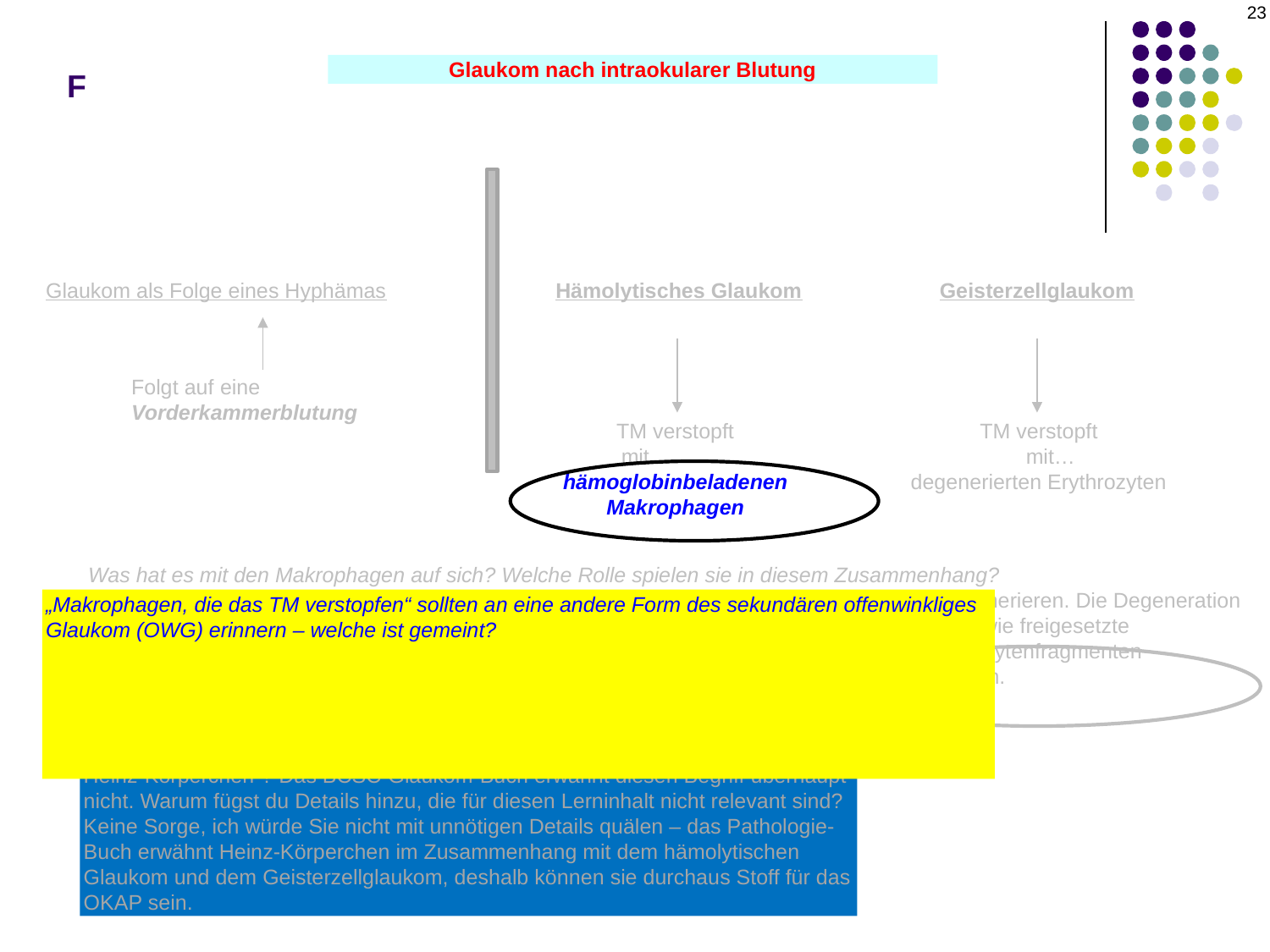

23
# F
Glaukom nach intraokularer Blutung

Glaukom als Folge eines Hyphämas
Hämolytisches Glaukom
Geisterzellglaukom
Folgt auf eine Vorderkammerblutung
TM verstopft
    mit…
hämoglobinbeladenen Makrophagen
TM verstopft
    mit…
degenerierten Erythrozyten

Was hat es mit den Makrophagen auf sich? Welche Rolle spielen sie in diesem Zusammenhang?
Bei einer Glaskörperblutung beginnen die Erythrozyten nach etwa ein bis zwei Wochen zu degenerieren. Die Degeneration dieser Zellen führt zur Rekrutierung von Makrophagen, welche die zerfallenden Erythrozyten sowie freigesetzte Hämoglobinabbauprodukte phagozytieren. Diese mit Hämoglobinglobuli und weiteren Erythrozytenfragmenten beladenen Makrophagen wandern in die Vorderkammer und schließlich in den Kammerwinkel ein.

„Makrophagen, die das TM verstopfen“ sollten an eine andere Form des sekundären offenwinkliges Glaukom (OWG) erinnern – welche ist gemeint?
Phakolytisches Glaukom

Beim phakolytischen Glaukom sind die Makrophagen nicht stark mit Hämoglobin beladen. Mit welcher Substanz sind sie stattdessen beladen?
Denaturierte Linsenproteine
Unter welchem namensgebenden Begriff sind „Kügelchen aus degeneriertem Hämoglobin“ bekannt?
Heinz-Körper

Heinz-Körperchen“? Das BCSC-Glaukom-Buch erwähnt diesen Begriff überhaupt nicht. Warum fügst du Details hinzu, die für diesen Lerninhalt nicht relevant sind?
Keine Sorge, ich würde Sie nicht mit unnötigen Details quälen – das Pathologie-Buch erwähnt Heinz-Körperchen im Zusammenhang mit dem hämolytischen Glaukom und dem Geisterzellglaukom, deshalb können sie durchaus Stoff für das OKAP sein.